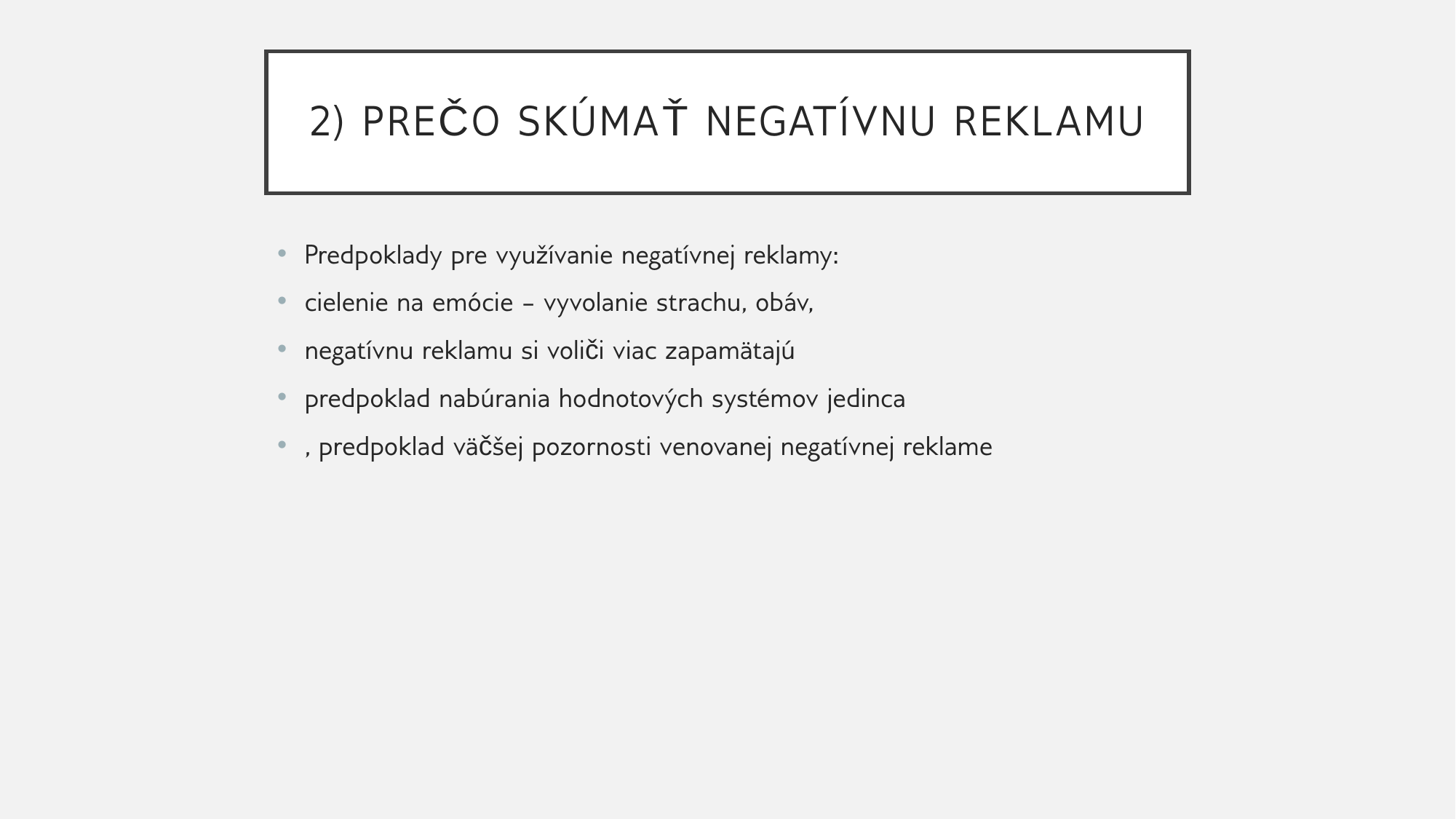

# 2) Prečo skúmať negatívnu reklamu
Predpoklady pre využívanie negatívnej reklamy:
cielenie na emócie – vyvolanie strachu, obáv,
negatívnu reklamu si voliči viac zapamätajú
predpoklad nabúrania hodnotových systémov jedinca
, predpoklad väčšej pozornosti venovanej negatívnej reklame